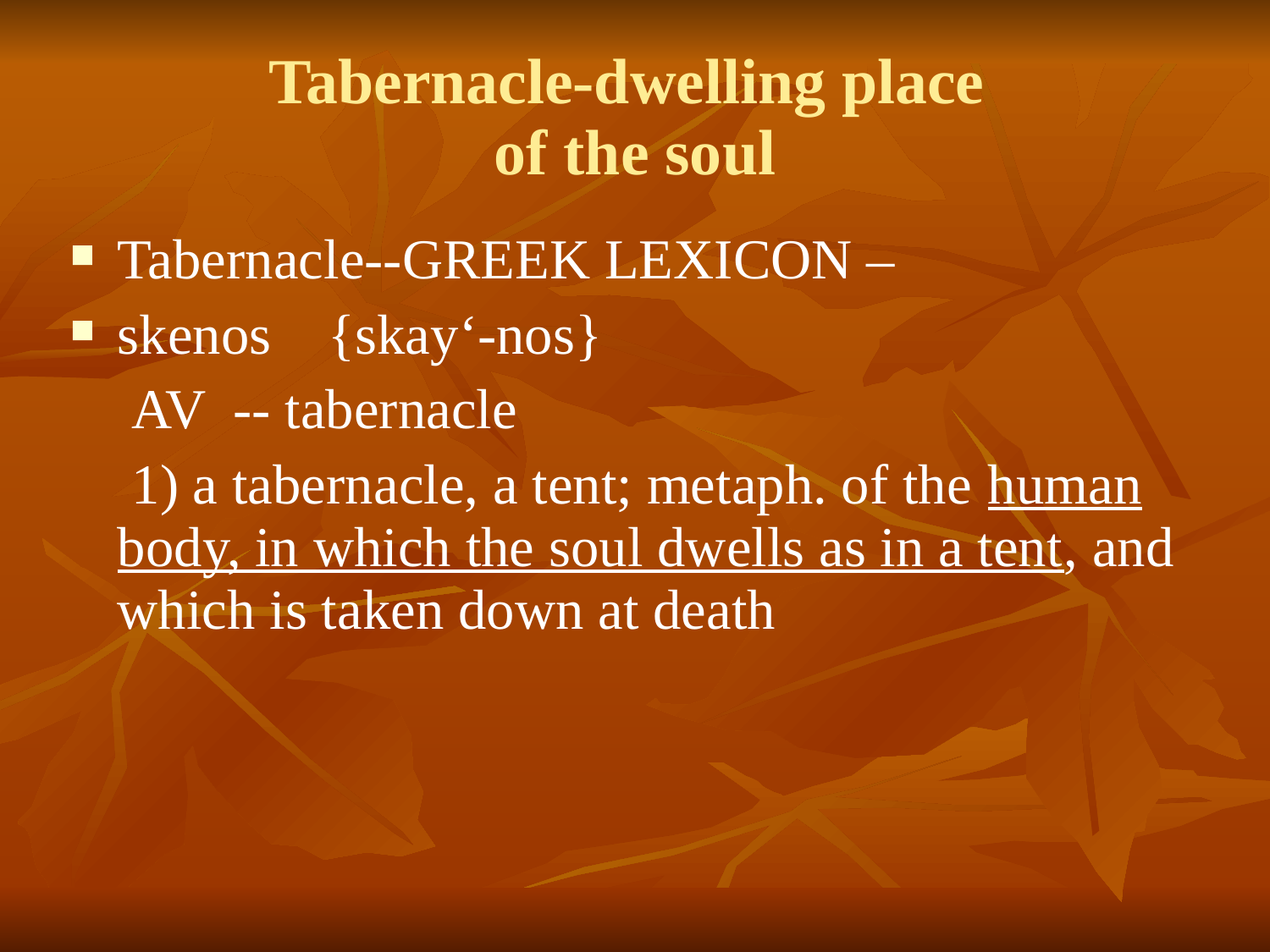

Tabernacle-dwelling place
of the soul
Tabernacle--GREEK LEXICON –
skenos    {skay‘-nos}
	 AV  -- tabernacle
	 1) a tabernacle, a tent; metaph. of the human body, in which the soul dwells as in a tent, and which is taken down at death